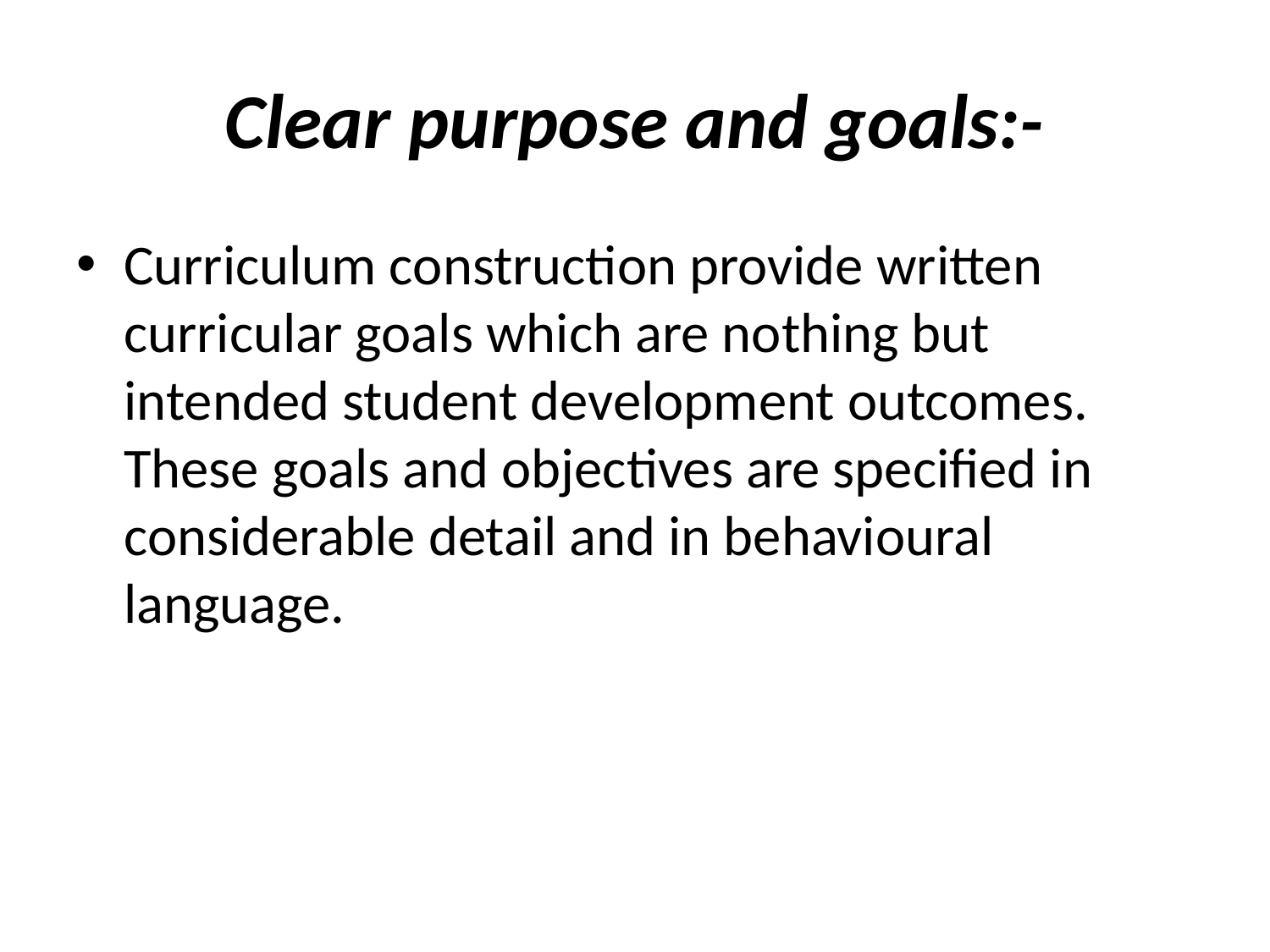

# Clear purpose and goals:-
Curriculum construction provide written curricular goals which are nothing but intended student development outcomes. These goals and objectives are specified in considerable detail and in behavioural language.